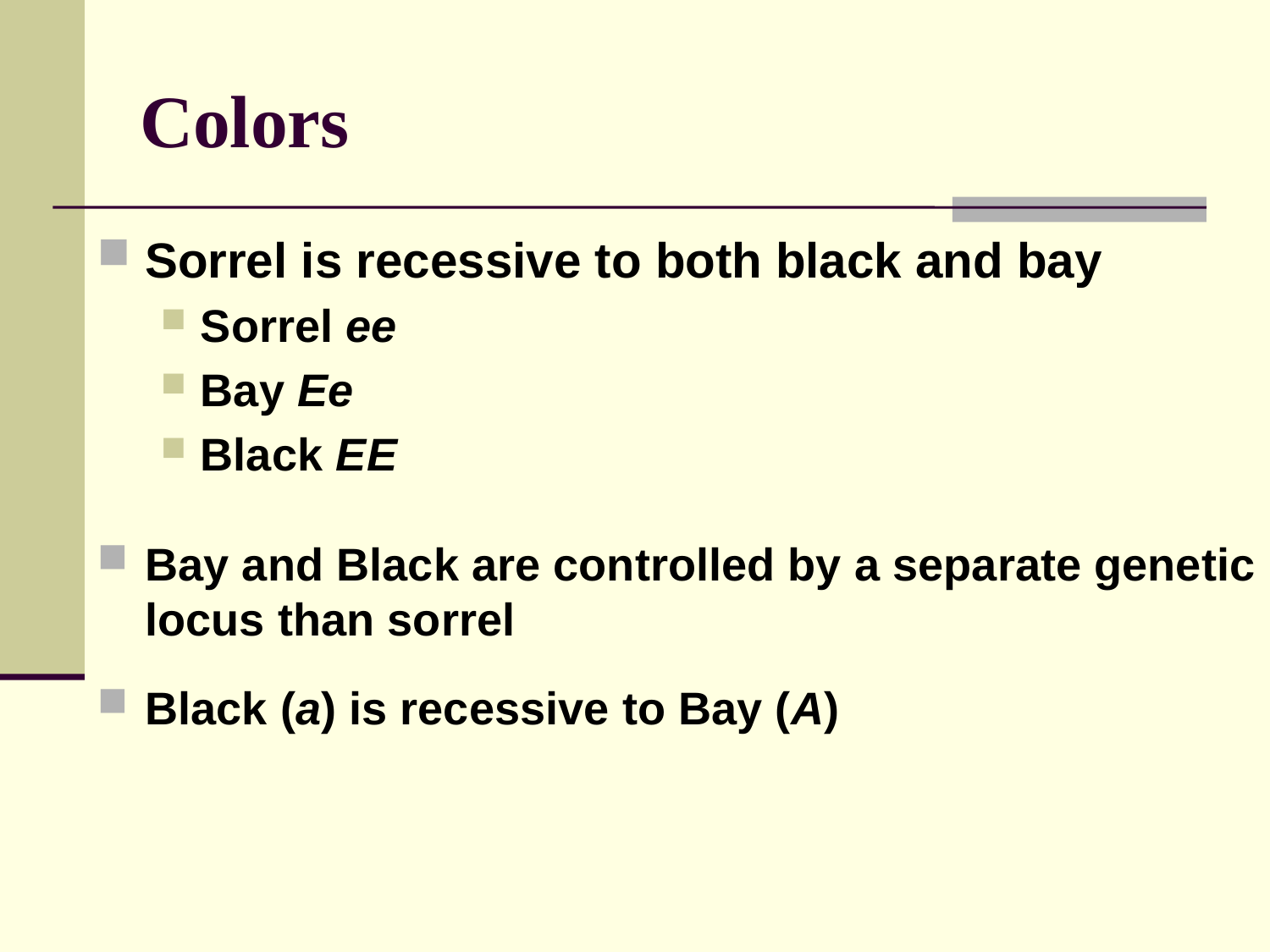

# Colors
Sorrel is recessive to both black and bay
Sorrel ee
Bay Ee
Black EE

Bay and Black are controlled by a separate genetic locus than sorrel

Black (a) is recessive to Bay (A)